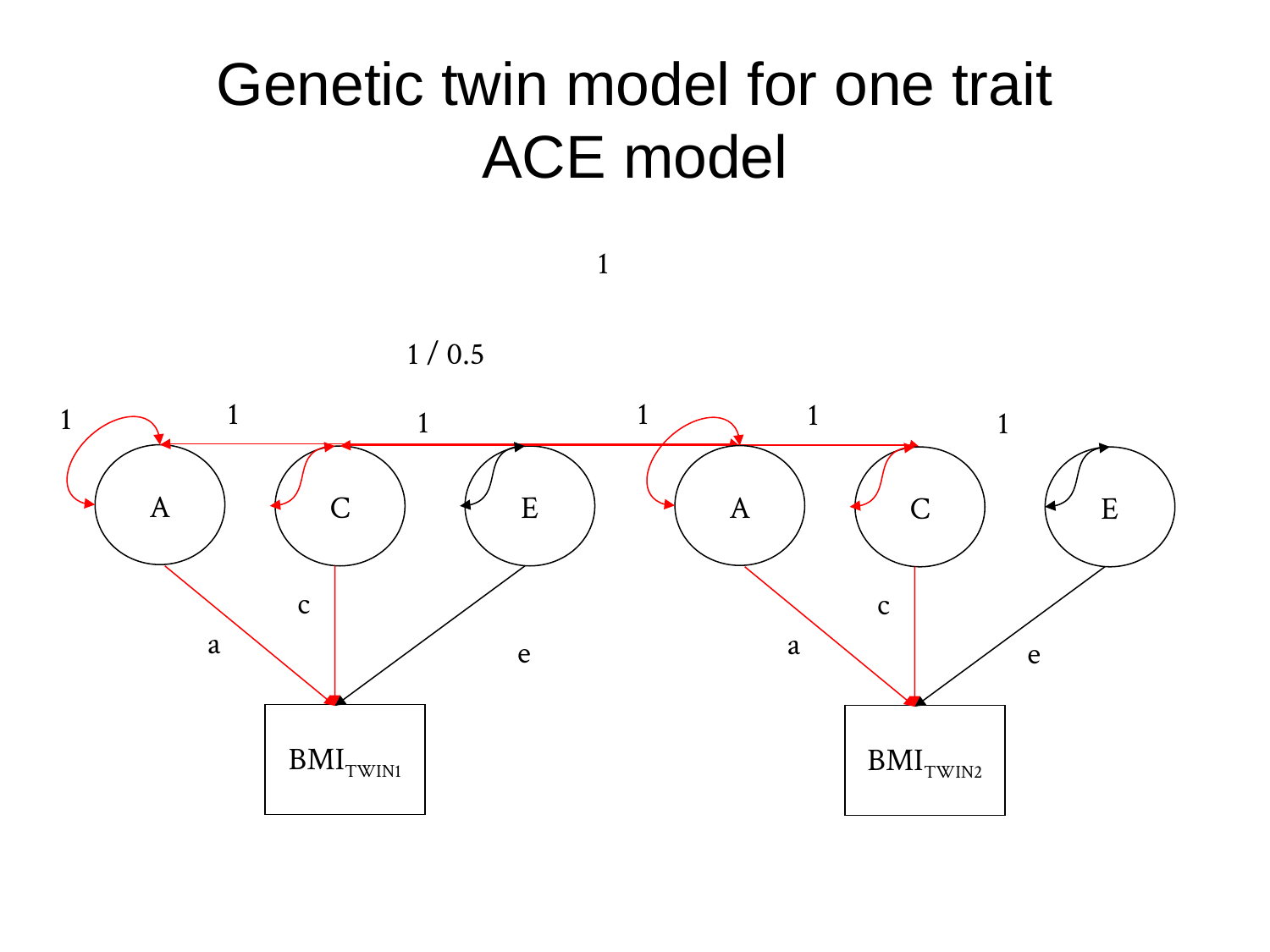

# Genetic twin model for one trait ACE model
1
1 / 0.5
1
1
1
1
1
1
A
A
C
E
C
E

c
c
a
a
e
e
BMITWIN1
BMITWIN2